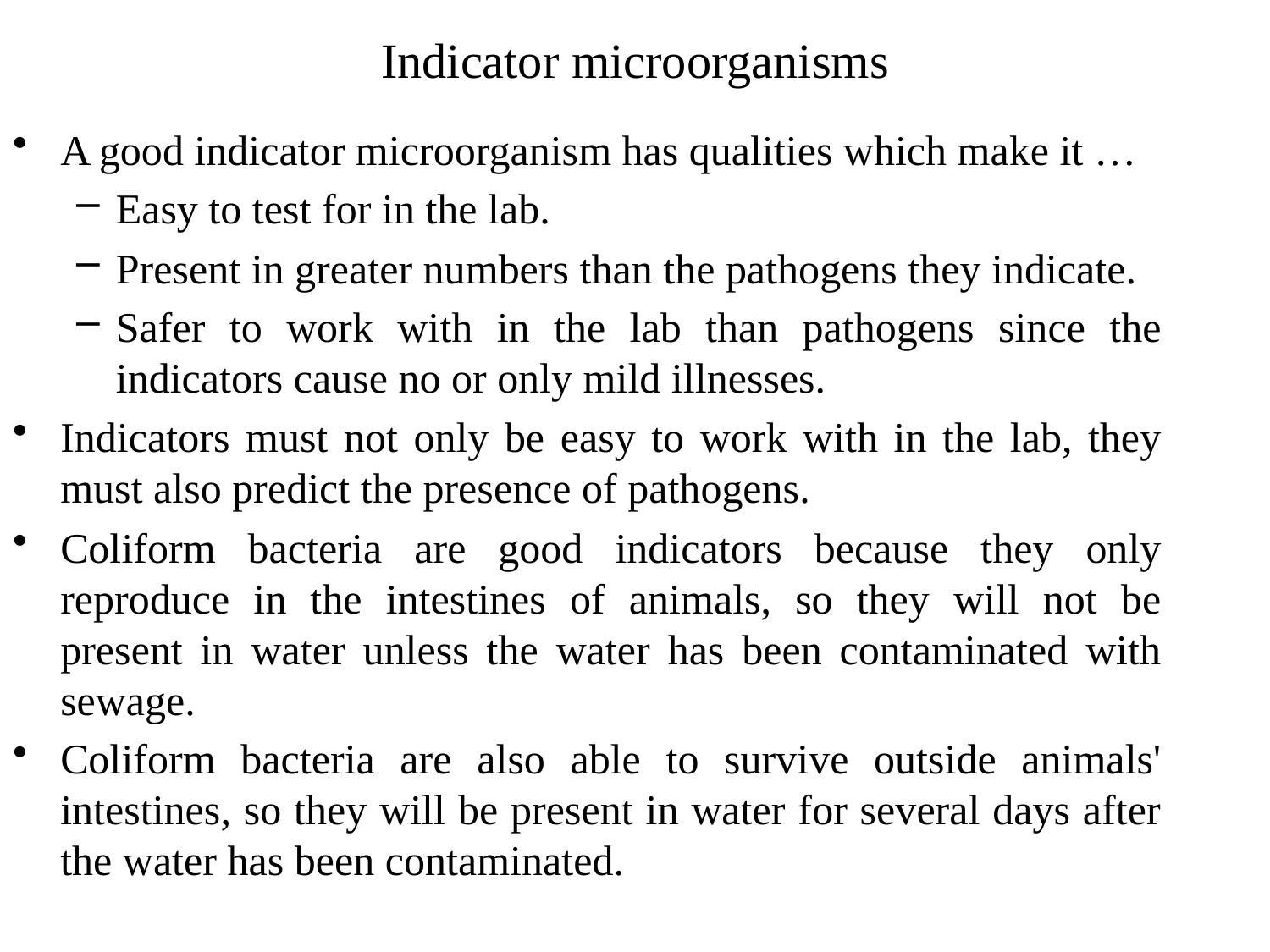

# Indicator microorganisms
A good indicator microorganism has qualities which make it …
Easy to test for in the lab.
Present in greater numbers than the pathogens they indicate.
Safer to work with in the lab than pathogens since the indicators cause no or only mild illnesses.
Indicators must not only be easy to work with in the lab, they must also predict the presence of pathogens.
Coliform bacteria are good indicators because they only reproduce in the intestines of animals, so they will not be present in water unless the water has been contaminated with sewage.
Coliform bacteria are also able to survive outside animals' intestines, so they will be present in water for several days after the water has been contaminated.